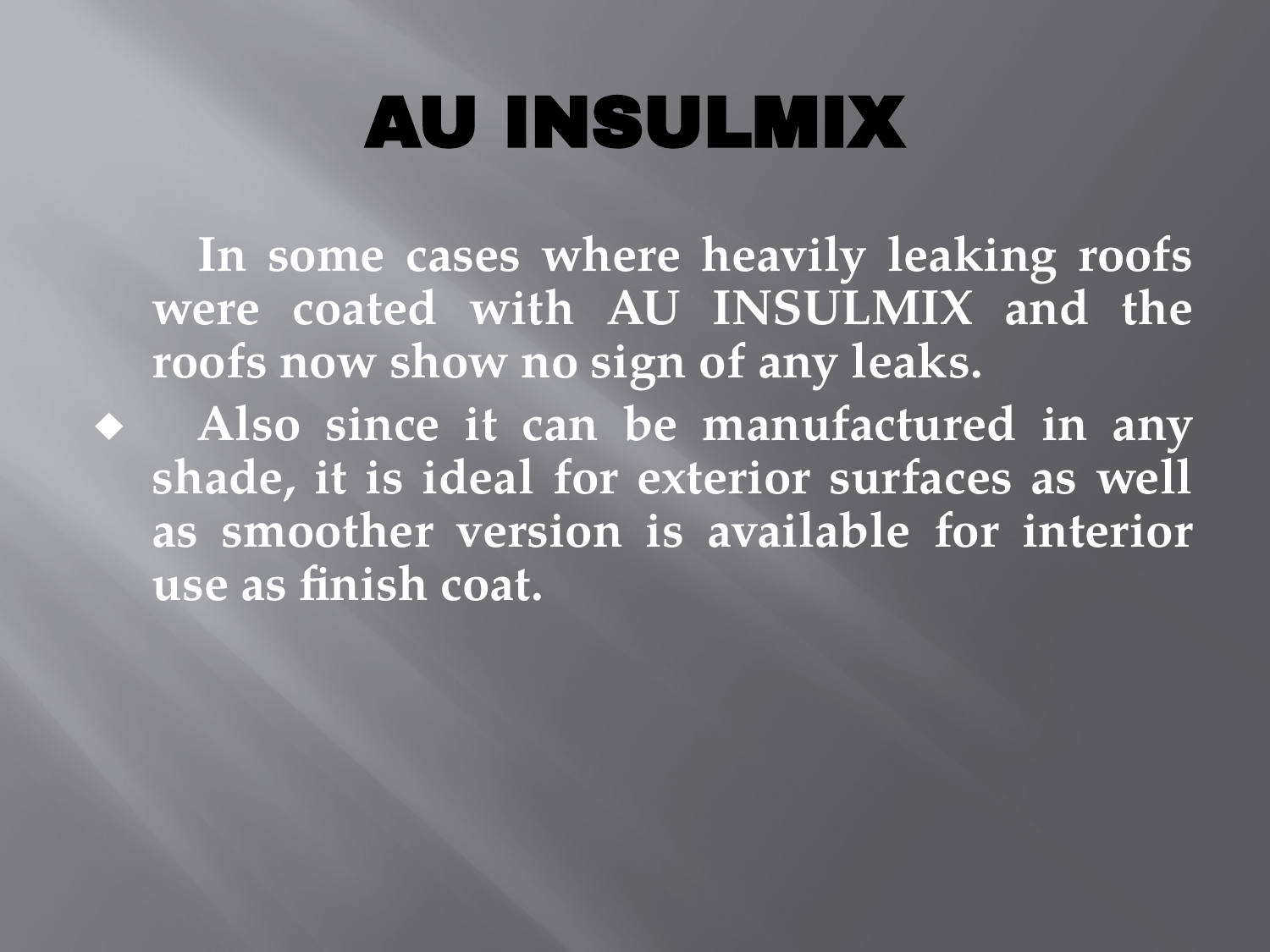

# AU INSULMIX
     In some cases where heavily leaking roofs were coated with AU INSULMIX and the roofs now show no sign of any leaks.
♦     Also since it can be manufactured in any shade, it is ideal for exterior surfaces as well as smoother version is available for interior use as finish coat.